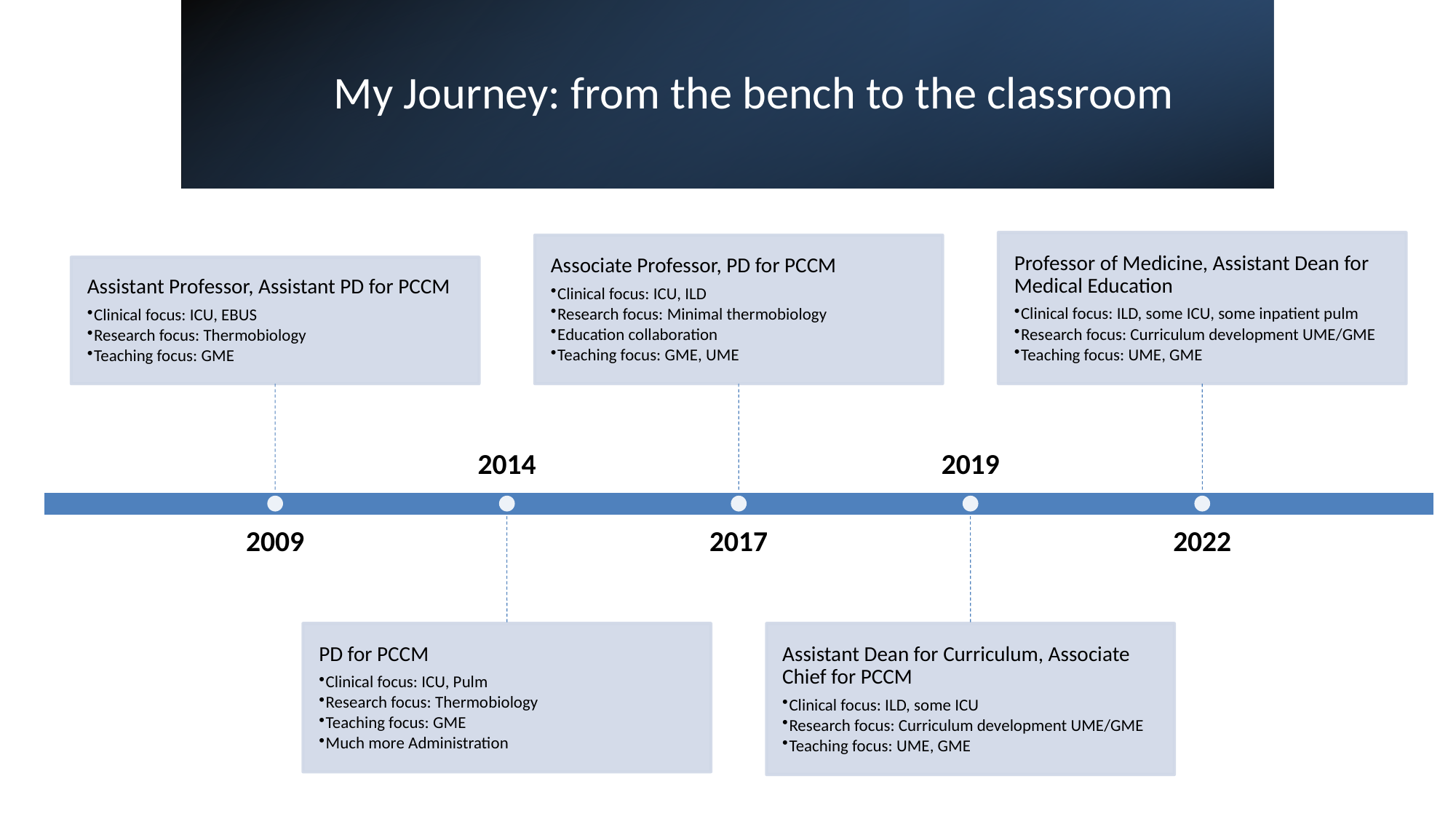

# My Journey: from the bench to the classroom
2009
Assistant Professor, Assistant PD for PCCM
Clinical focus: ICU, EBUS
Research focus: Thermobiology
Teaching focus: GME
2014
PD for PCCM
Clinical focus: ICU, Pulm
Research focus: Thermobiology
Teaching focus: GME
Much more Administration
2017
Associate Professor, PD for PCCM
Clinical focus: ICU, ILD
Research focus: Minimal thermobiology
Education collaboration
Teaching focus: GME, UME
2019
Assistant Dean for Curriculum, Associate Chief for PCCM
Clinical focus: ILD, some ICU
Research focus: Curriculum development UME/GME
Teaching focus: UME, GME
2022
Professor of Medicine, Assistant Dean for Medical Education
Clinical focus: ILD, some ICU, some inpatient pulm
Research focus: Curriculum development UME/GME
Teaching focus: UME, GME